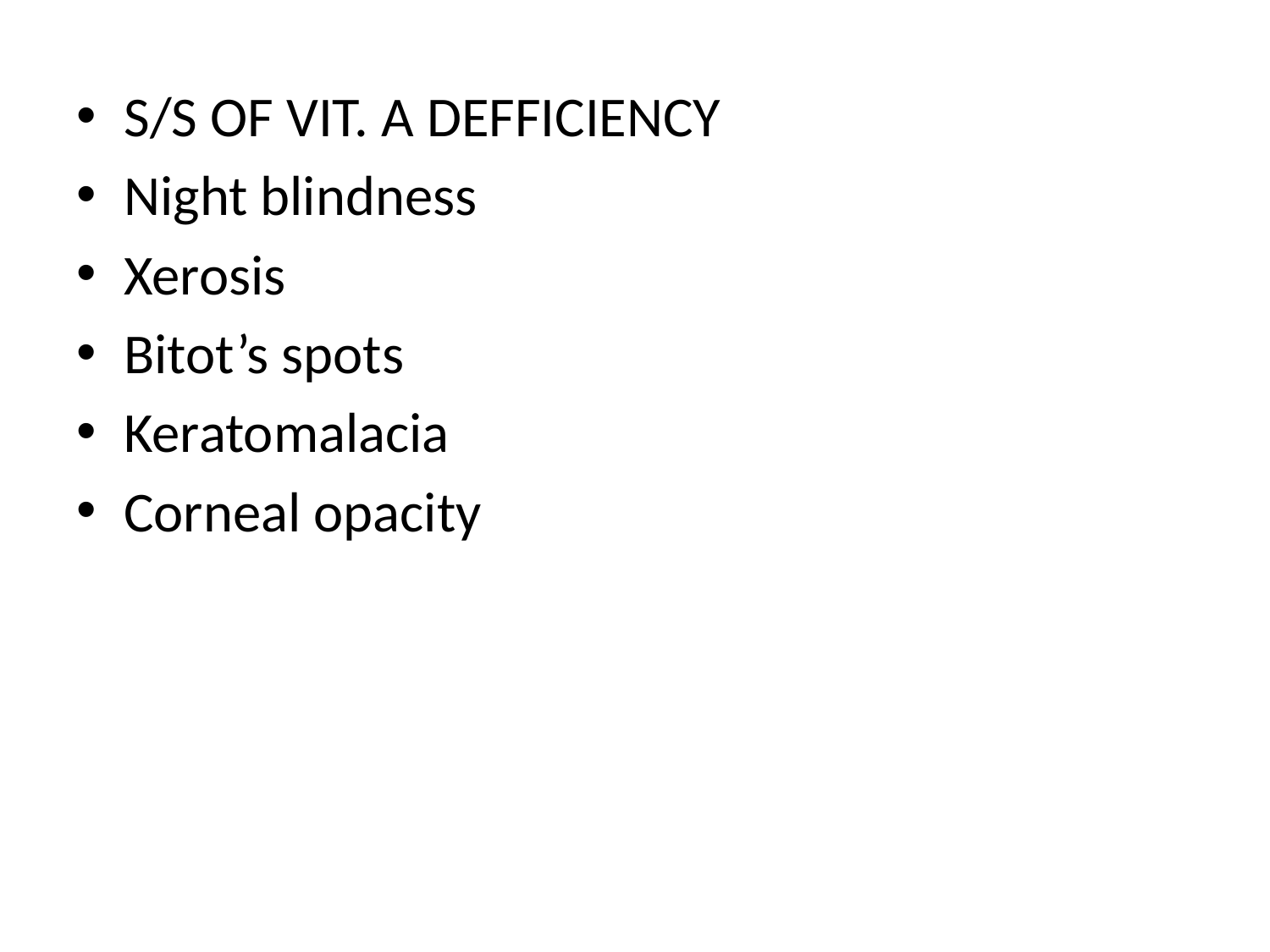

S/S OF VIT. A DEFFICIENCY
Night blindness
Xerosis
Bitot’s spots
Keratomalacia
Corneal opacity